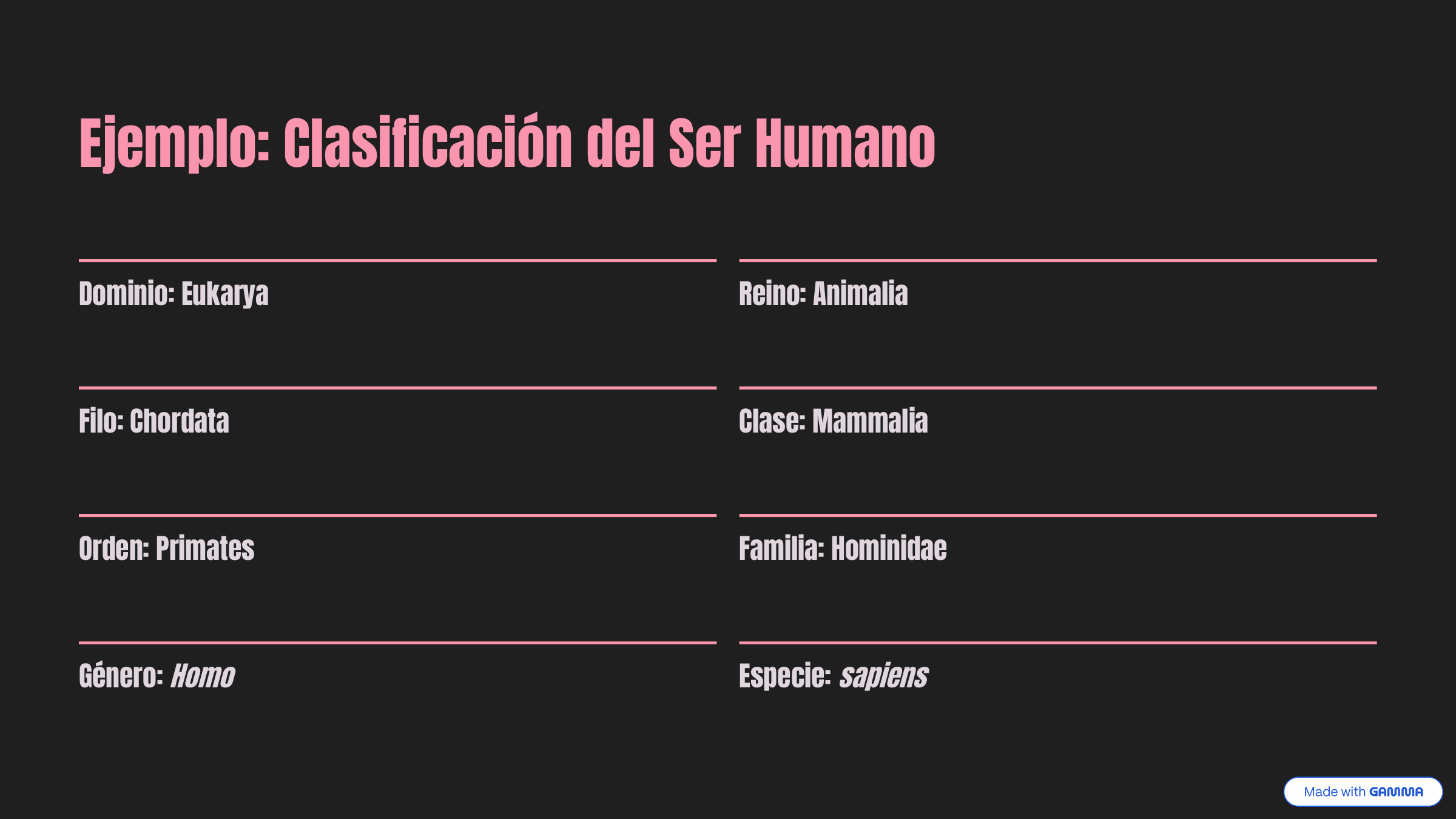

Ejemplo: Clasificación del Ser Humano

Dominio: Eukarya
Reino: Animalia

Filo: Chordata
Clase: Mammalia

Orden: Primates
Familia: Hominidae

Género: Homo
Especie: sapiens